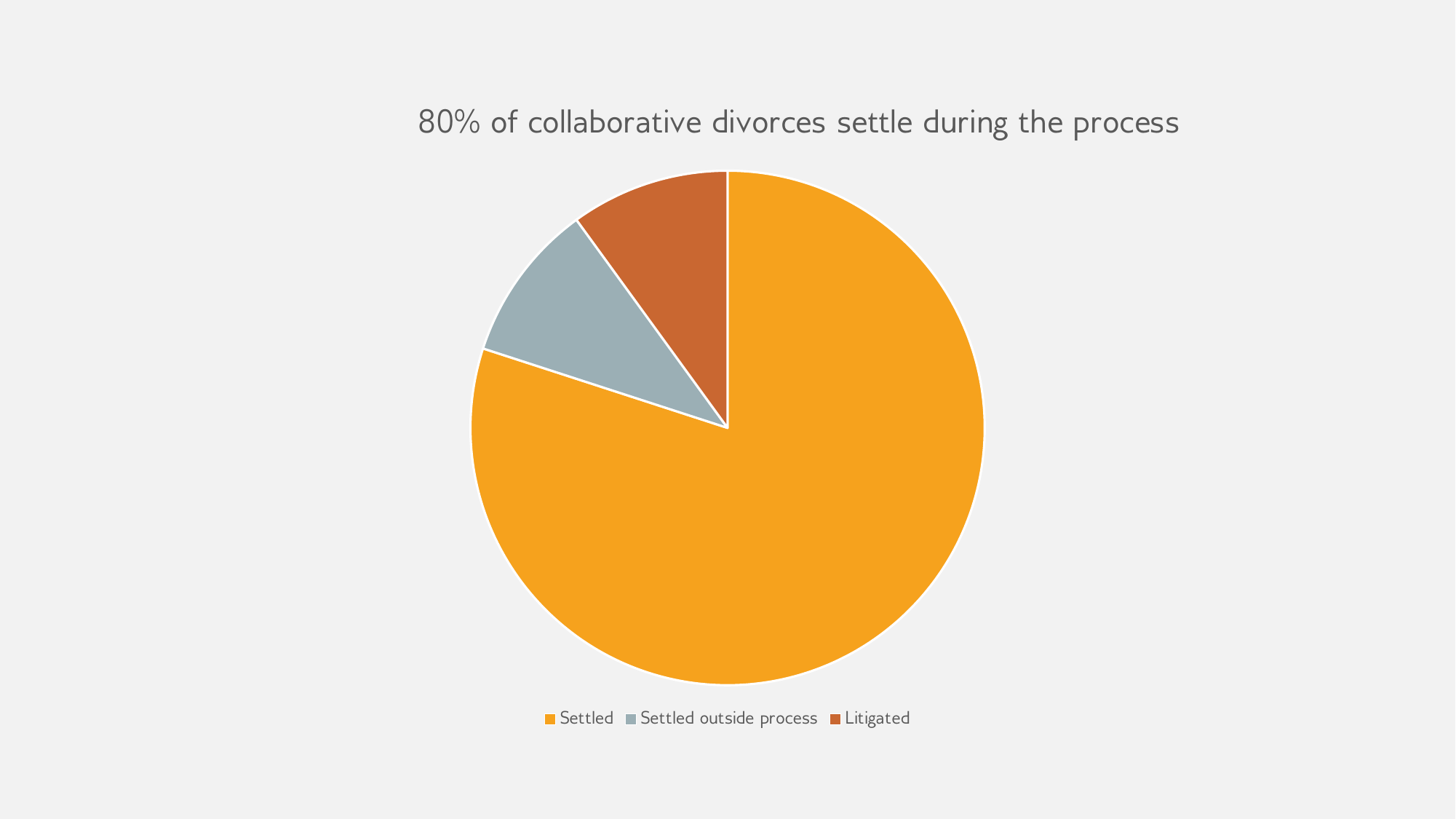

### Chart: 80% of collaborative divorces settle during the process

| Category | Sales |
|---|---|
| Settled | 0.8 |
| Settled outside process | 0.1 |
| Litigated | 0.1 |